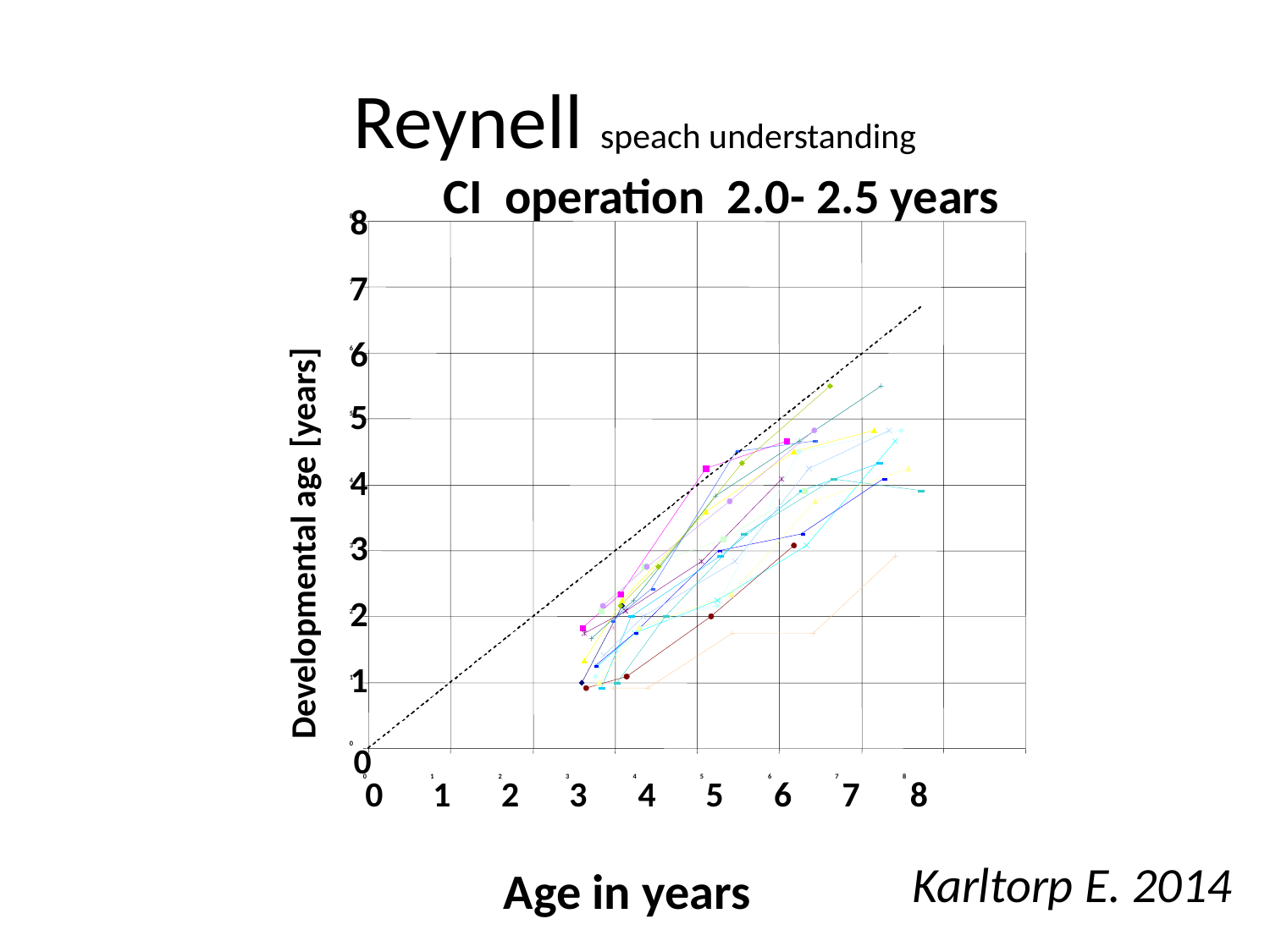

# Reynell speach understanding
 CI  operation  2.0- 2.5 years
8
8

7
7

6
6

5
5

4

4

3

3

2

2

1
1

0
0
Developmental age [years]
0
1
2
3
4
5
6
7
8
0
1
2
3
4
5
6
7
8
Karltorp E. 2014
Age in years